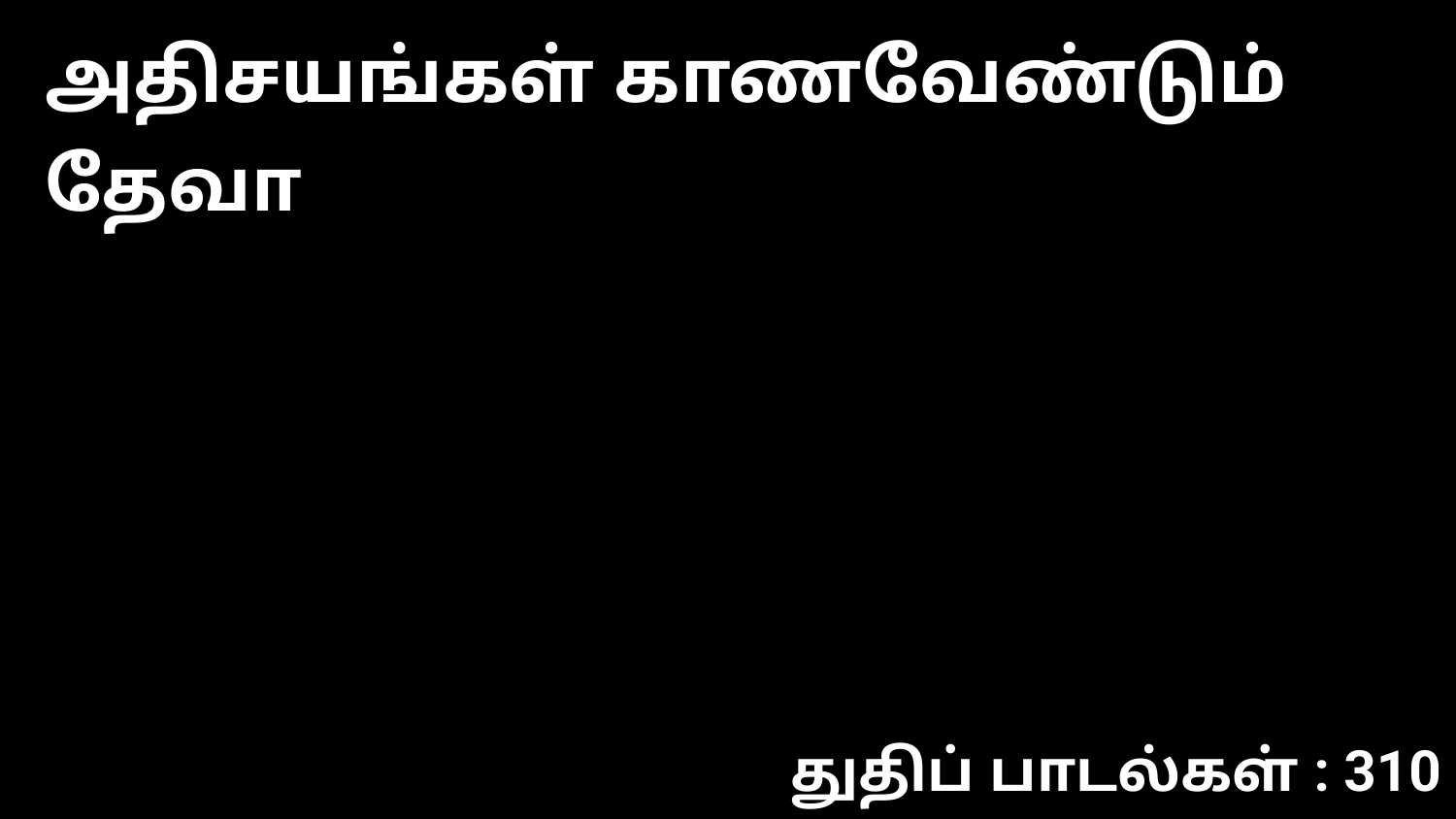

அதிசயங்கள் காணவேண்டும் தேவா
துதிப் பாடல்கள் : 310